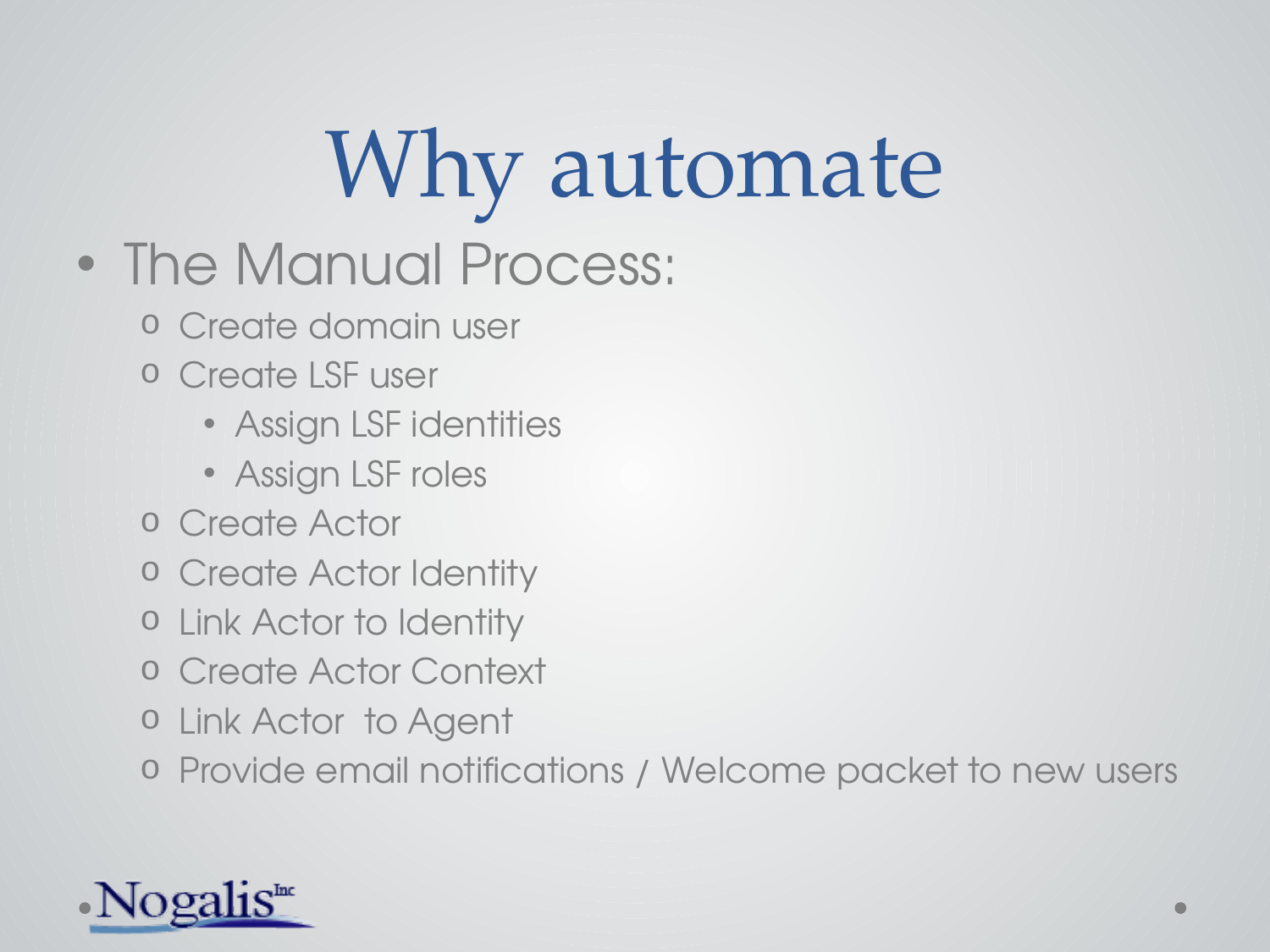

# Why automate
The Manual Process:
Create domain user
Create LSF user
Assign LSF identities
Assign LSF roles
Create Actor
Create Actor Identity
Link Actor to Identity
Create Actor Context
Link Actor  to Agent
Provide email notifications / Welcome packet to new users